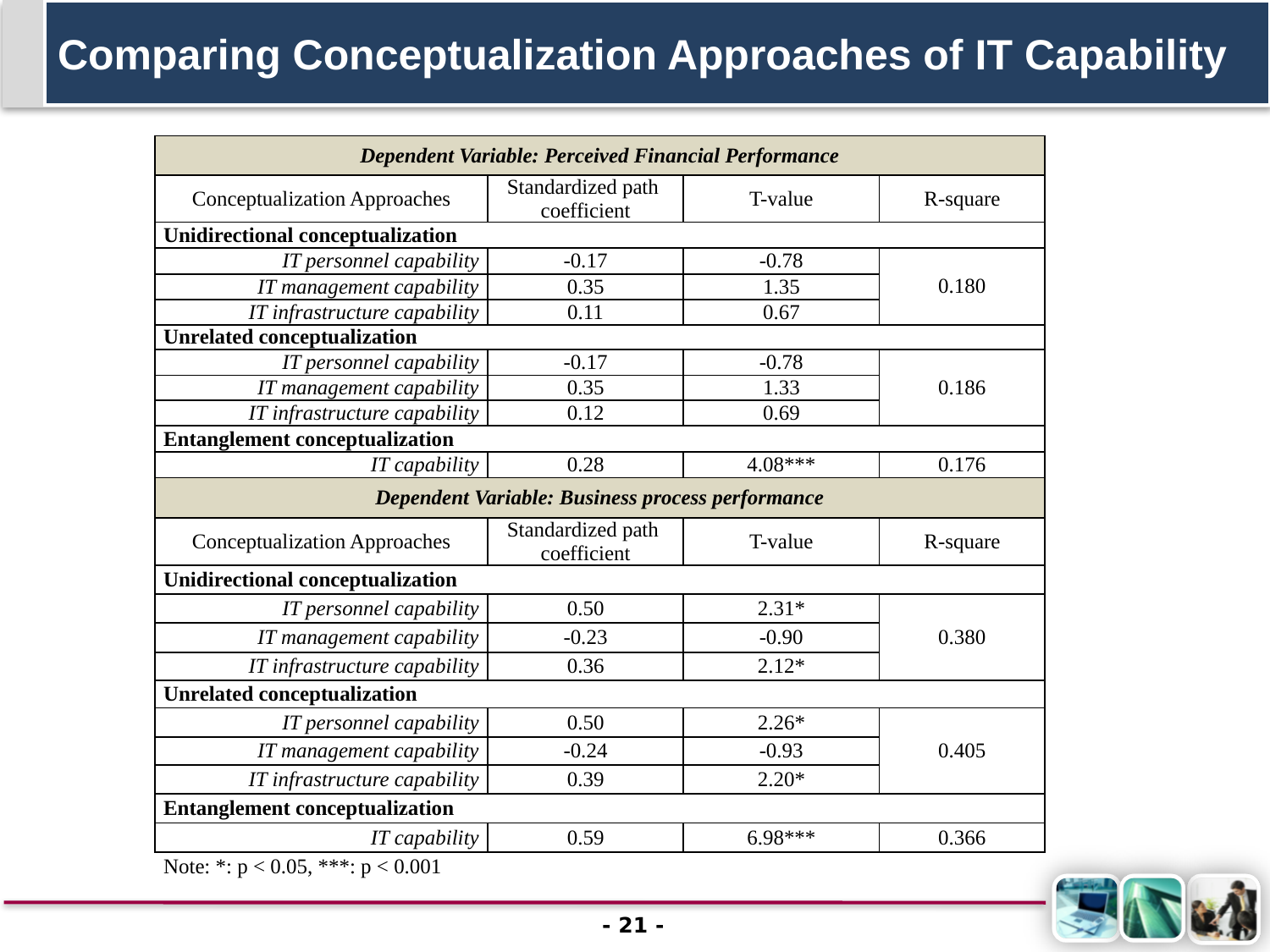

# Comparing Conceptualization Approaches of IT Capability
| Dependent Variable: Perceived Financial Performance |  |  |  |
| --- | --- | --- | --- |
| Conceptualization Approaches | Standardized path coefficient | T-value | R-square |
| Unidirectional conceptualization |  |  |  |
| IT personnel capability | -0.17 | -0.78 | 0.180 |
| IT management capability | 0.35 | 1.35 |  |
| IT infrastructure capability | 0.11 | 0.67 |  |
| Unrelated conceptualization |  |  |  |
| IT personnel capability | -0.17 | -0.78 | 0.186 |
| IT management capability | 0.35 | 1.33 |  |
| IT infrastructure capability | 0.12 | 0.69 |  |
| Entanglement conceptualization |  |  |  |
| IT capability | 0.28 | 4.08\*\*\* | 0.176 |
| Dependent Variable: Business process performance |  |  |  |
| Conceptualization Approaches | Standardized path coefficient | T-value | R-square |
| Unidirectional conceptualization |  |  |  |
| IT personnel capability | 0.50 | 2.31\* | 0.380 |
| IT management capability | -0.23 | -0.90 |  |
| IT infrastructure capability | 0.36 | 2.12\* |  |
| Unrelated conceptualization |  |  |  |
| IT personnel capability | 0.50 | 2.26\* | 0.405 |
| IT management capability | -0.24 | -0.93 |  |
| IT infrastructure capability | 0.39 | 2.20\* |  |
| Entanglement conceptualization |  |  |  |
| IT capability | 0.59 | 6.98\*\*\* | 0.366 |
| Note: \*: p < 0.05, \*\*\*: p < 0.001 |  |  |  |
- 21 -